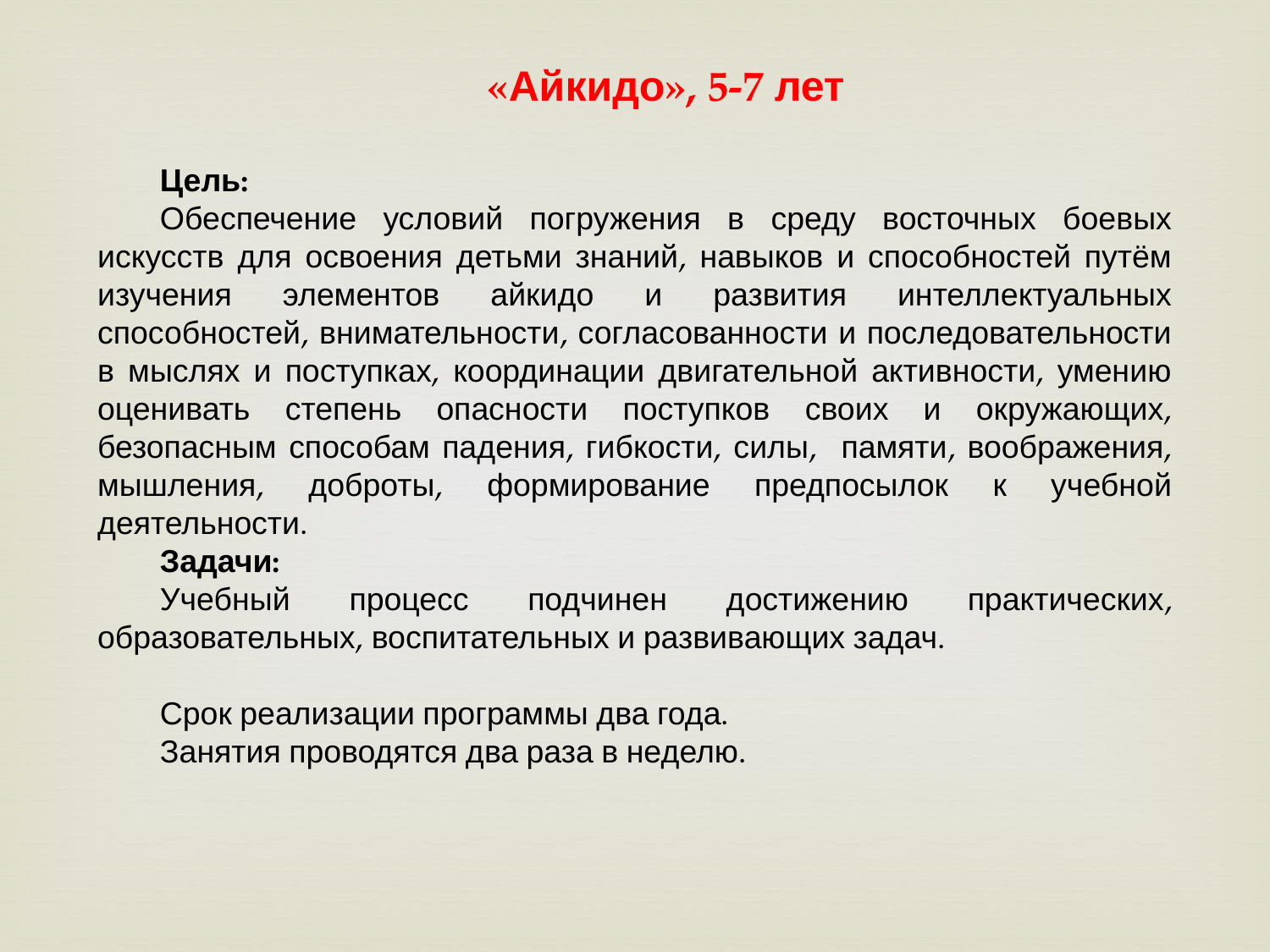

«Айкидо», 5-7 лет

Цель:
Обеспечение условий погружения в среду восточных боевых искусств для освоения детьми знаний, навыков и способностей путём изучения элементов айкидо и развития интеллектуальных способностей, внимательности, согласованности и последовательности в мыслях и поступках, координации двигательной активности, умению оценивать степень опасности поступков своих и окружающих, безопасным способам падения, гибкости, силы,  памяти, воображения, мышления, доброты, формирование предпосылок к учебной деятельности.
Задачи:
Учебный процесс подчинен достижению практических, образовательных, воспитательных и развивающих задач.

Срок реализации программы два года.
Занятия проводятся два раза в неделю.